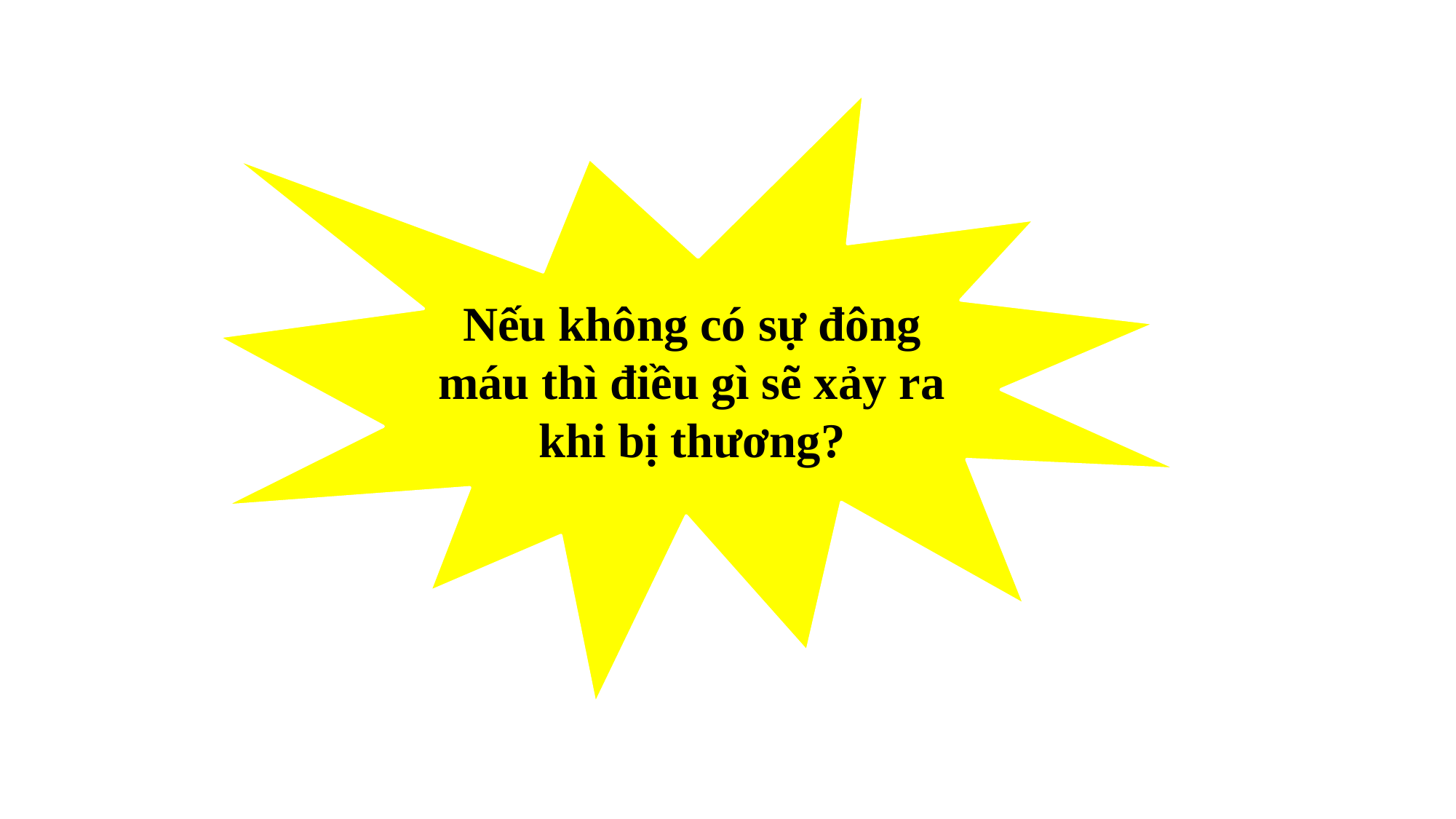

#
Nếu không có sự đông máu thì điều gì sẽ xảy ra khi bị thương?